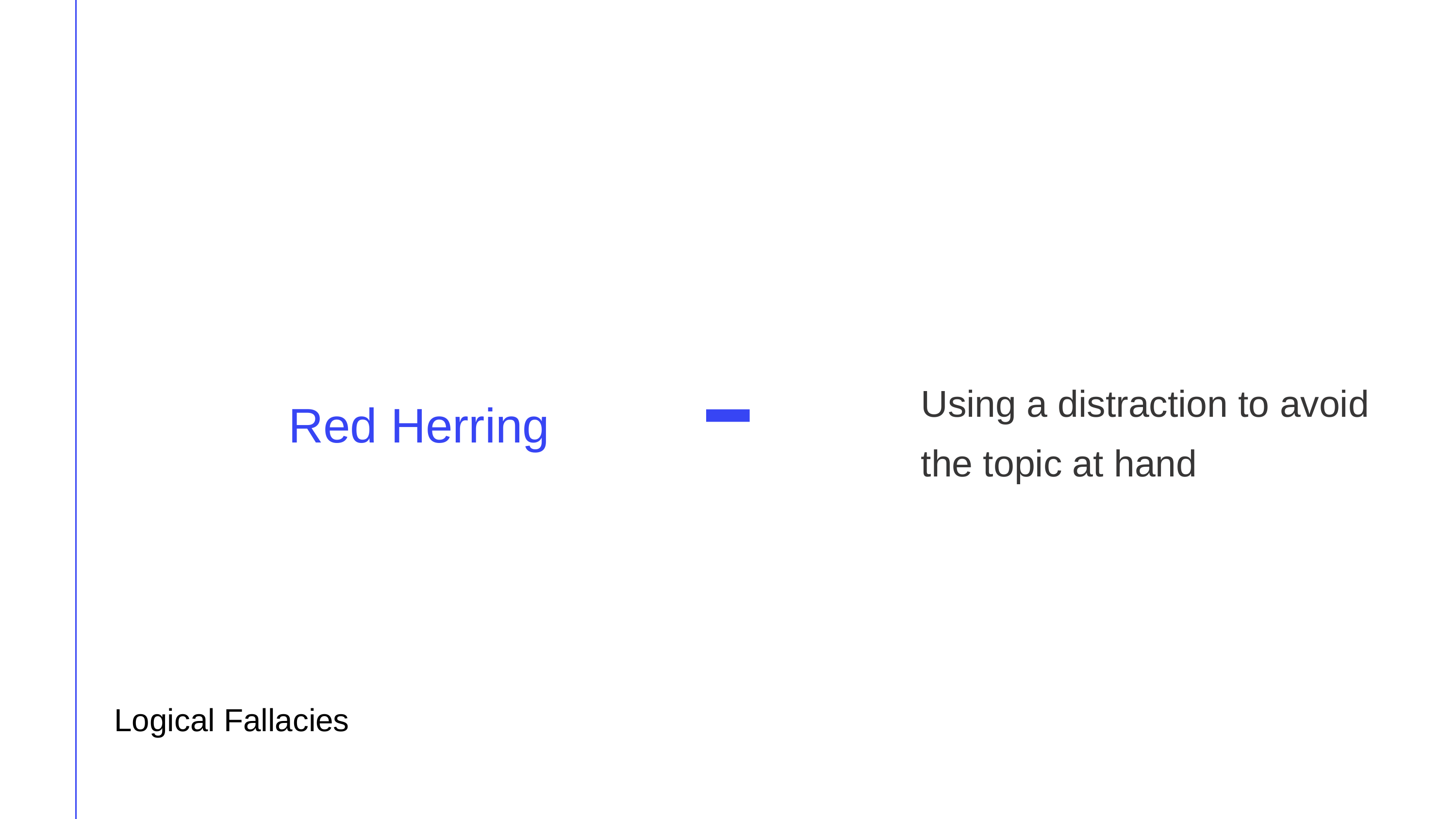

Using a distraction to avoid the topic at hand
Red Herring

Logical Fallacies